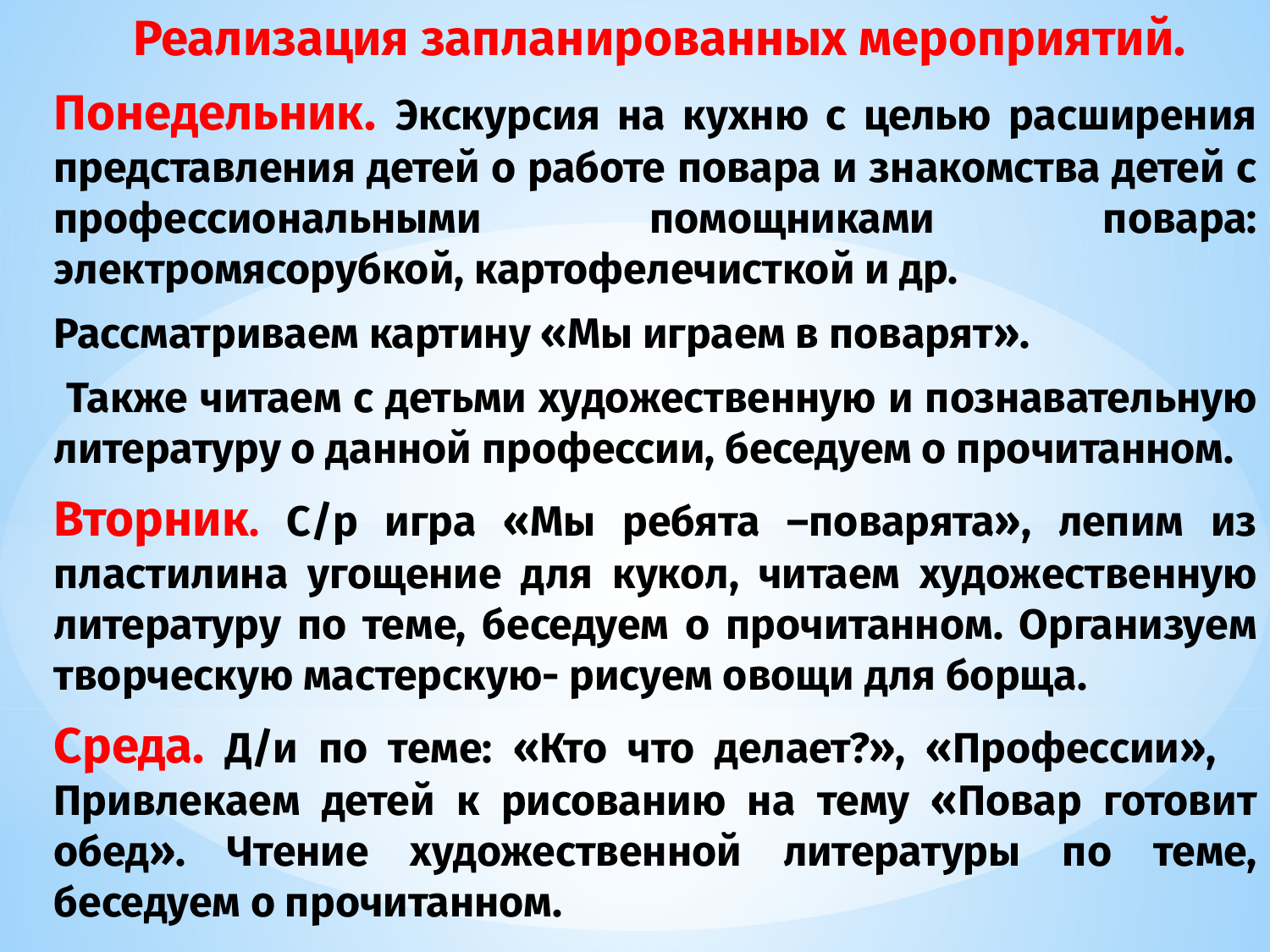

Реализация запланированных мероприятий.
Понедельник. Экскурсия на кухню с целью расширения представления детей о работе повара и знакомства детей с профессиональными помощниками повара: электромясорубкой, картофелечисткой и др.
Рассматриваем картину «Мы играем в поварят».
 Также читаем с детьми художественную и познавательную литературу о данной профессии, беседуем о прочитанном.
Вторник. С/р игра «Мы ребята –поварята», лепим из пластилина угощение для кукол, читаем художественную литературу по теме, беседуем о прочитанном. Организуем творческую мастерскую- рисуем овощи для борща.
Среда. Д/и по теме: «Кто что делает?», «Профессии»,   Привлекаем детей к рисованию на тему «Повар готовит обед». Чтение художественной литературы по теме, беседуем о прочитанном.